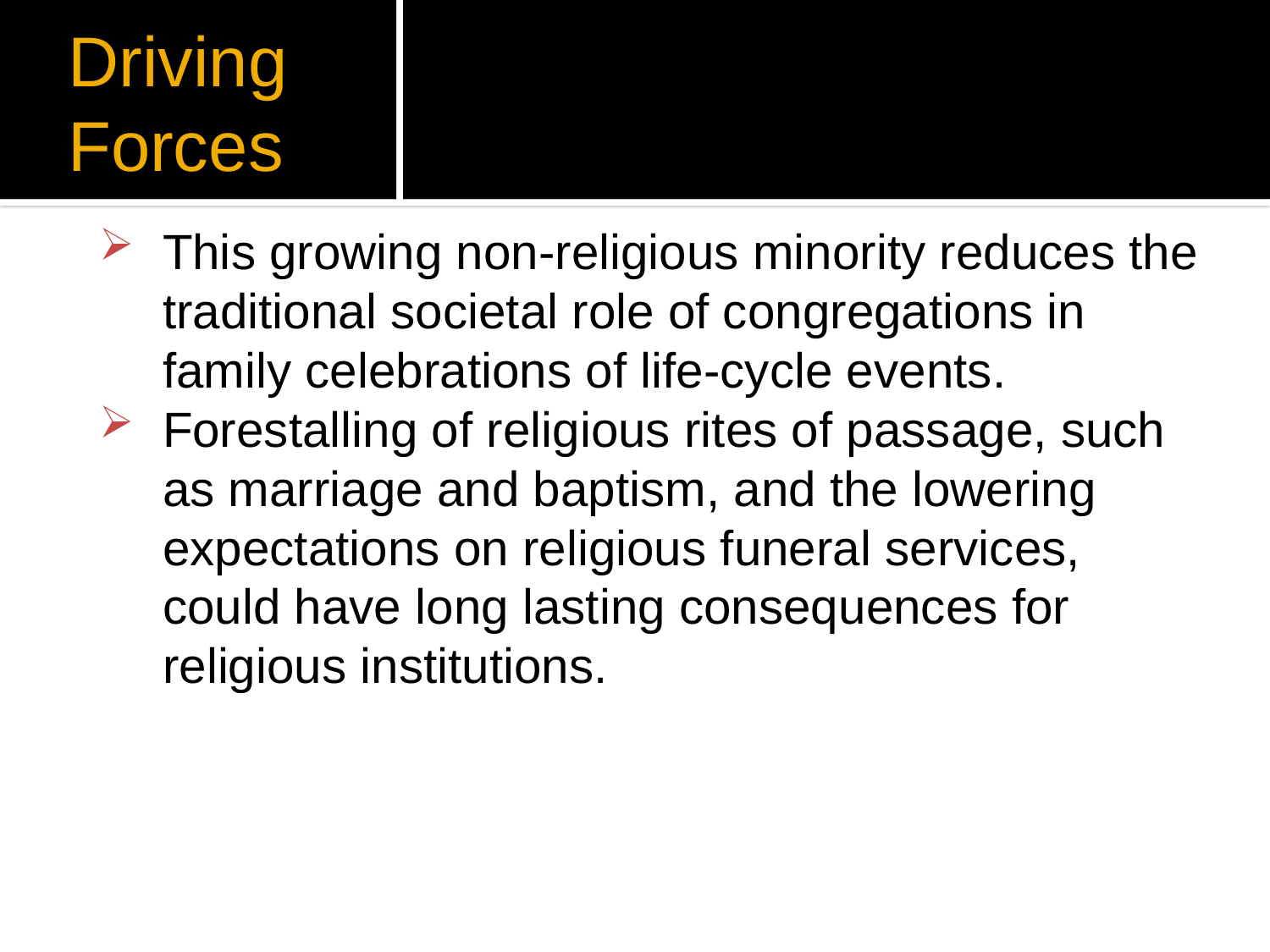

# Driving Forces
This growing non-religious minority reduces the traditional societal role of congregations in family celebrations of life-cycle events.
Forestalling of religious rites of passage, such as marriage and baptism, and the lowering expectations on religious funeral services, could have long lasting consequences for religious institutions.